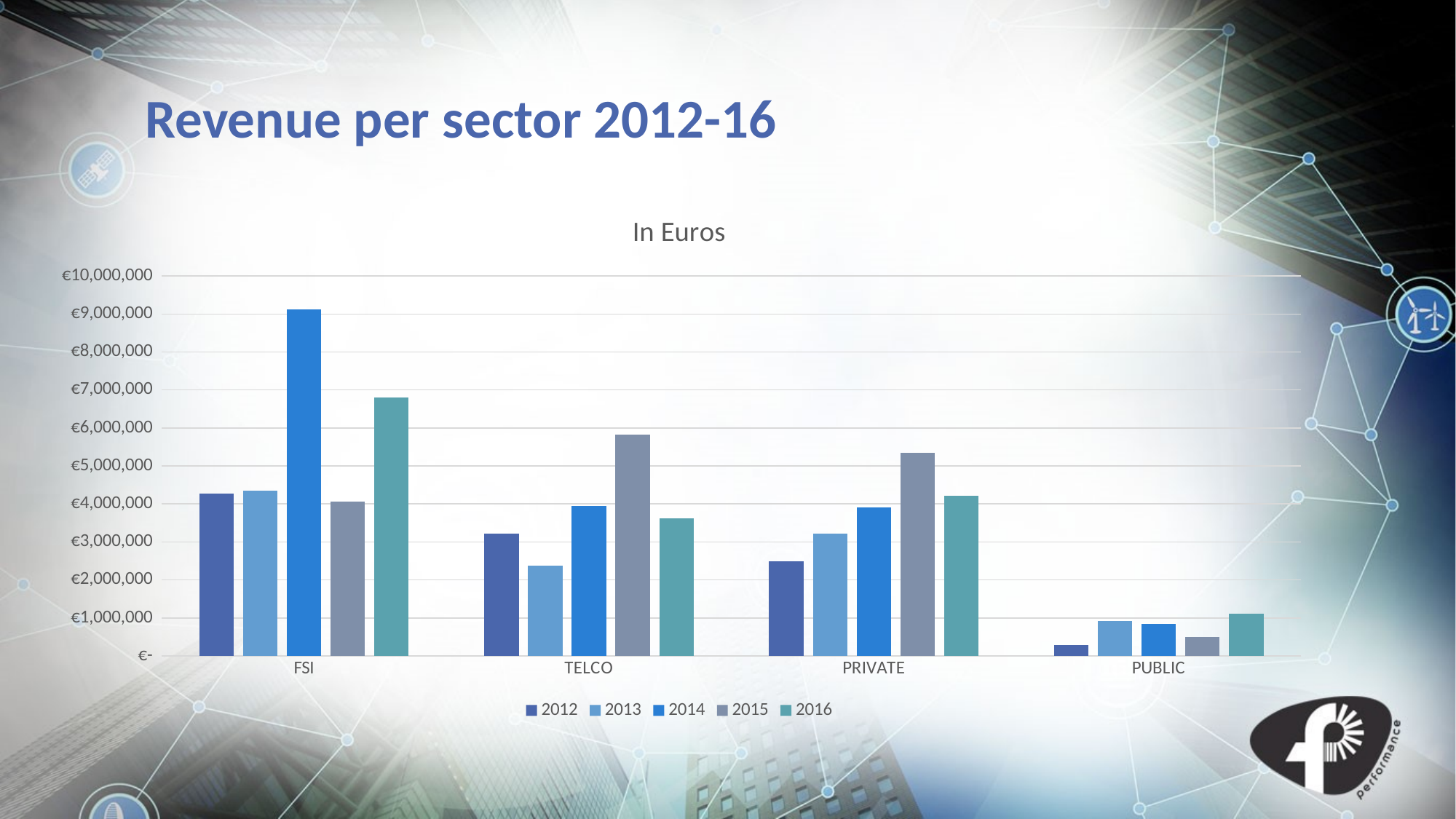

# Revenue per sector 2012-16

### Chart: In Euros

| Category | 2012 | 2013 | 2014 | 2015 | 2016 |
|---|---|---|---|---|---|
| FSI | 4279238.510000007 | 4344167.360000015 | 9120998.020000005 | 4066843.350000003 | 6810489.0 |
| TELCO | 3210415.8100000005 | 2381534.470000001 | 3937927.6399999964 | 5826605.639999986 | 3618328.0 |
| PRIVATE | 2487124.909999998 | 3226758.3600000297 | 3900753.4499999974 | 5338276.0 | 4217018.0 |
| PUBLIC | 277358.4 | 913077.3100000008 | 842277.0199999999 | 496981.72 | 1102613.0 |